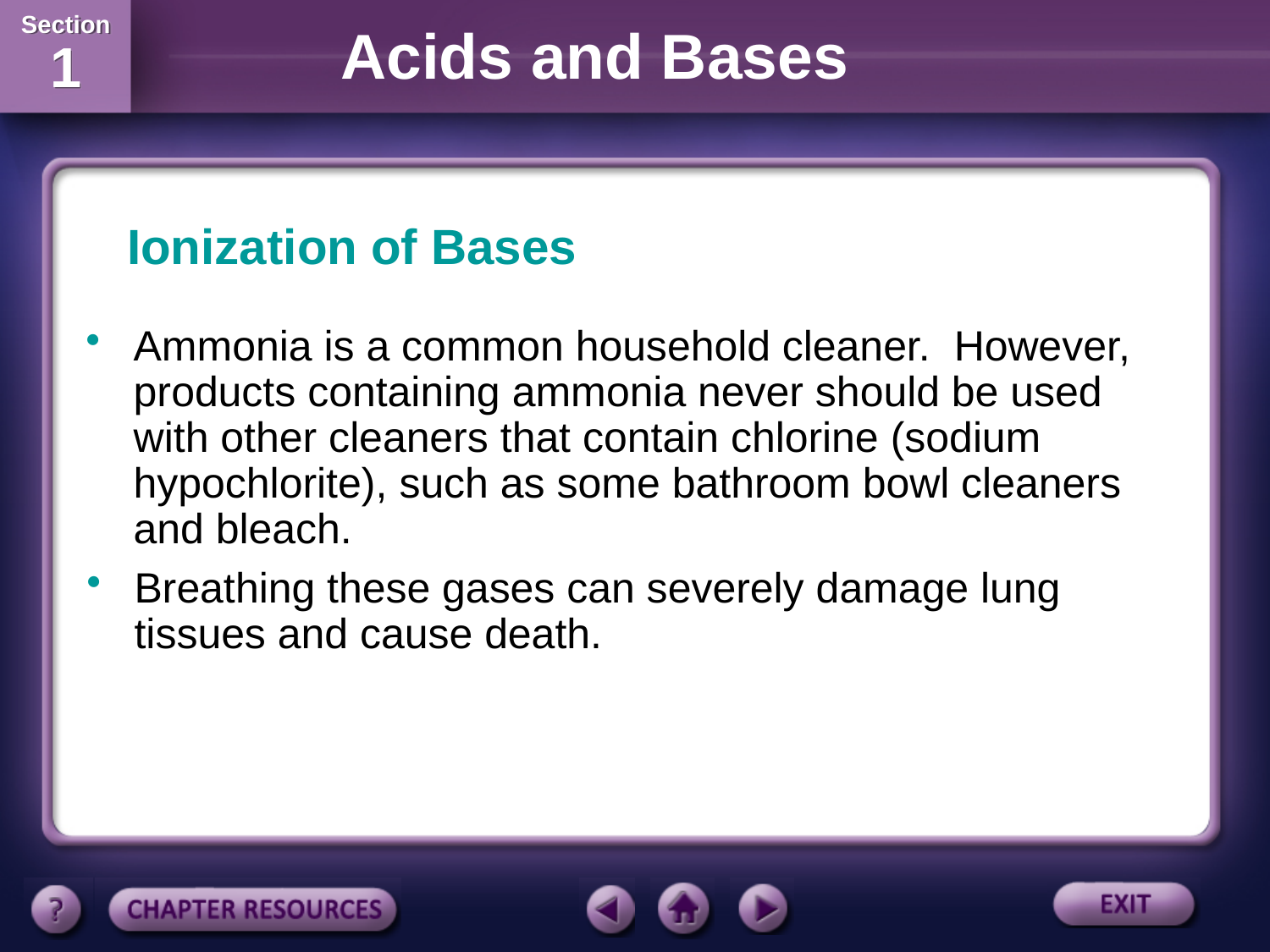

Ionization of Bases
Ammonia is a common household cleaner.  However, products containing ammonia never should be used with other cleaners that contain chlorine (sodium hypochlorite), such as some bathroom bowl cleaners and bleach.
Breathing these gases can severely damage lung tissues and cause death.